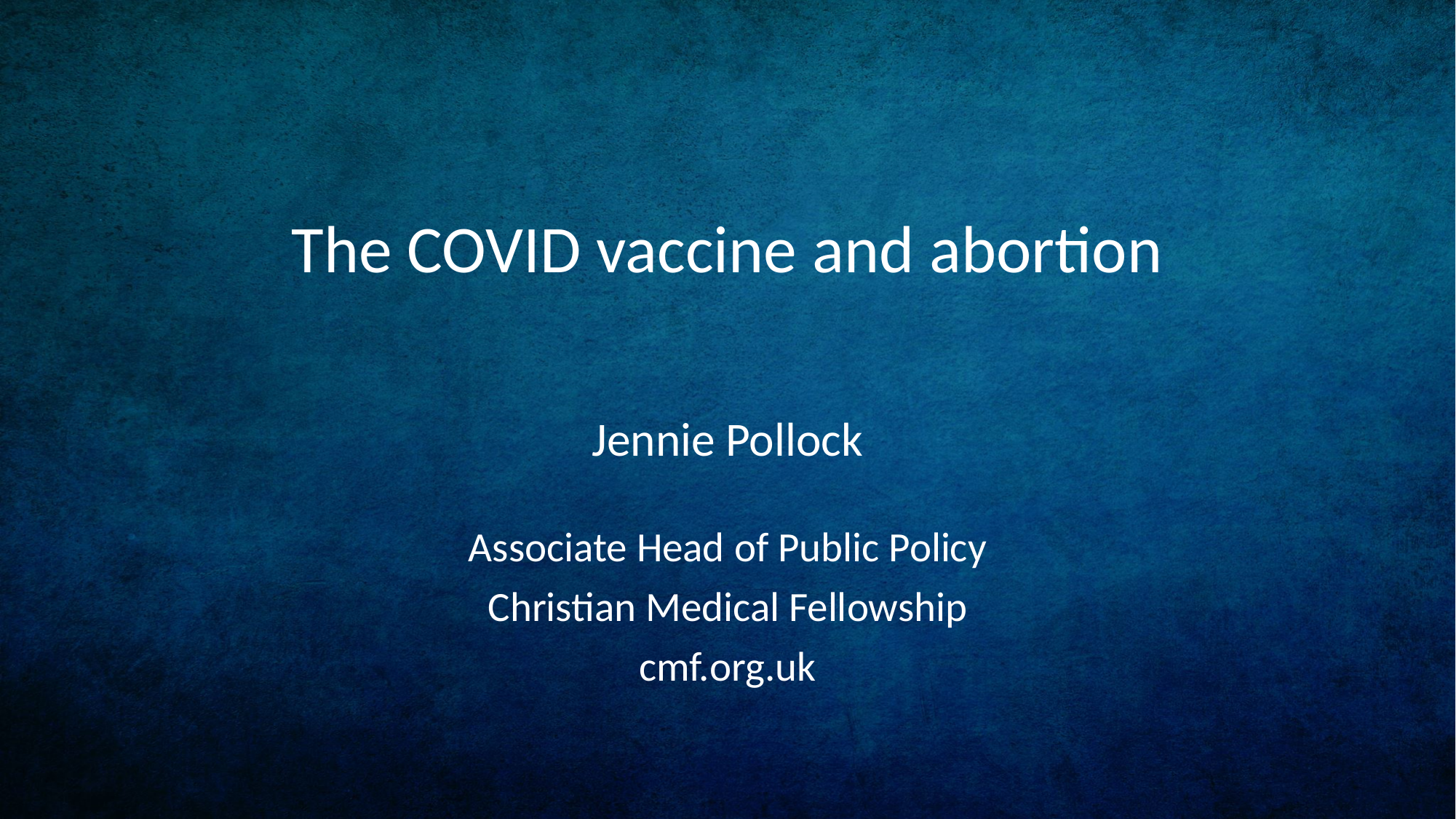

# The COVID vaccine and abortion
Jennie Pollock
Associate Head of Public Policy
Christian Medical Fellowship
cmf.org.uk